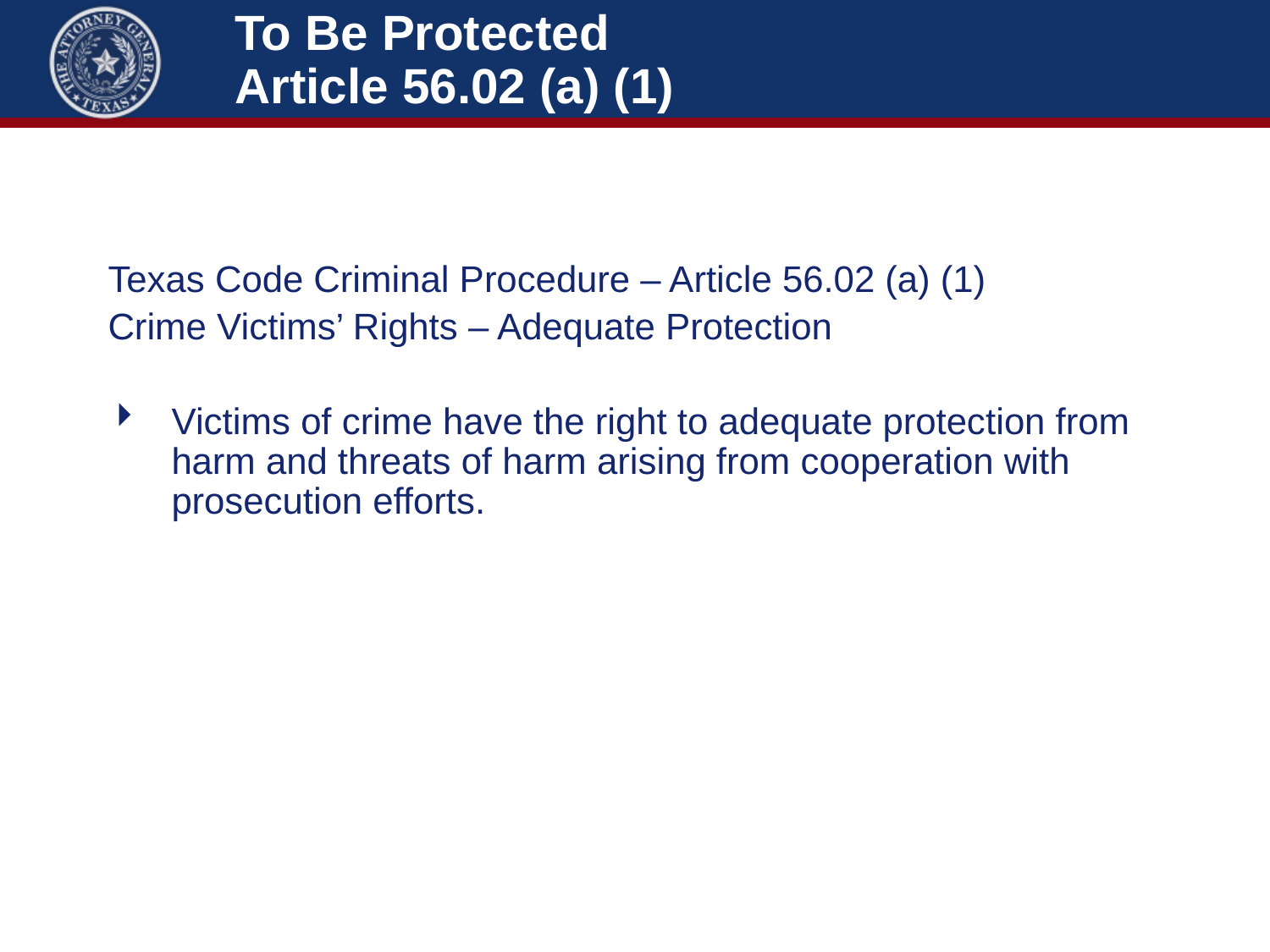

# To Be Protected Article 56.02 (a) (1)
Texas Code Criminal Procedure – Article 56.02 (a) (1)
Crime Victims’ Rights – Adequate Protection

Victims of crime have the right to adequate protection from harm and threats of harm arising from cooperation with prosecution efforts.